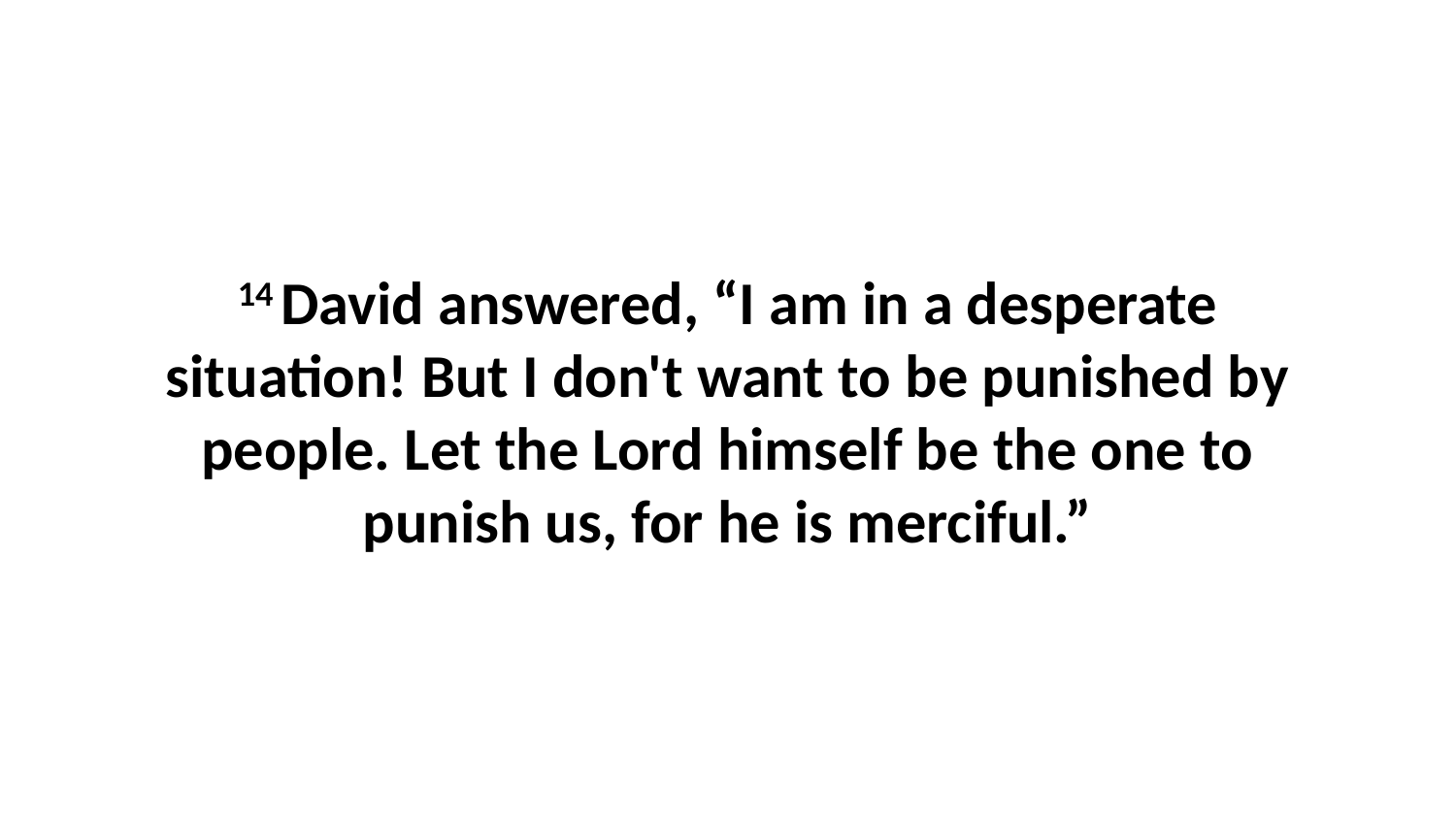

14 David answered, “I am in a desperate situation! But I don't want to be punished by people. Let the Lord himself be the one to punish us, for he is merciful.”